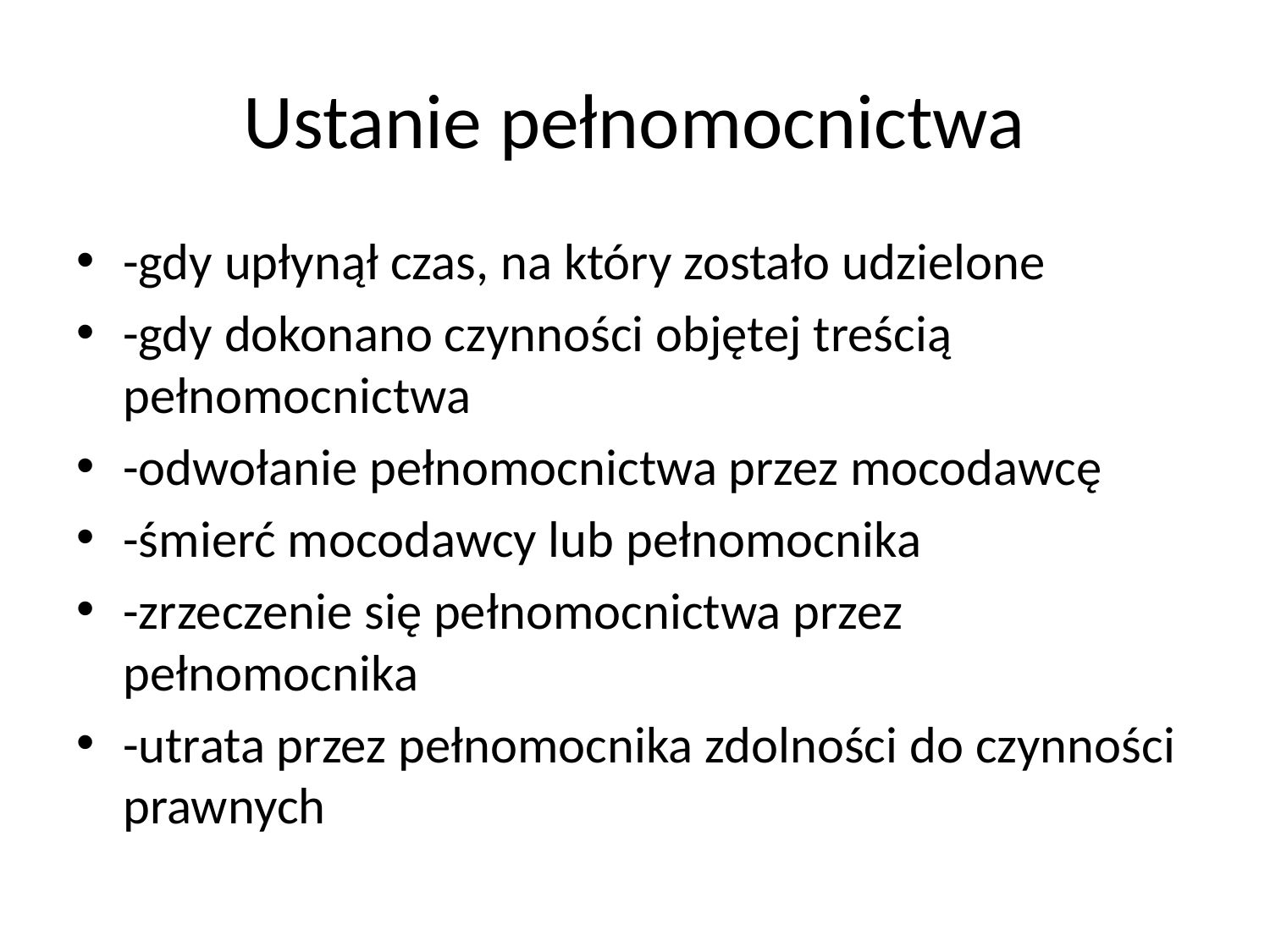

# Ustanie pełnomocnictwa
-gdy upłynął czas, na który zostało udzielone
-gdy dokonano czynności objętej treścią pełnomocnictwa
-odwołanie pełnomocnictwa przez mocodawcę
-śmierć mocodawcy lub pełnomocnika
-zrzeczenie się pełnomocnictwa przez pełnomocnika
-utrata przez pełnomocnika zdolności do czynności prawnych